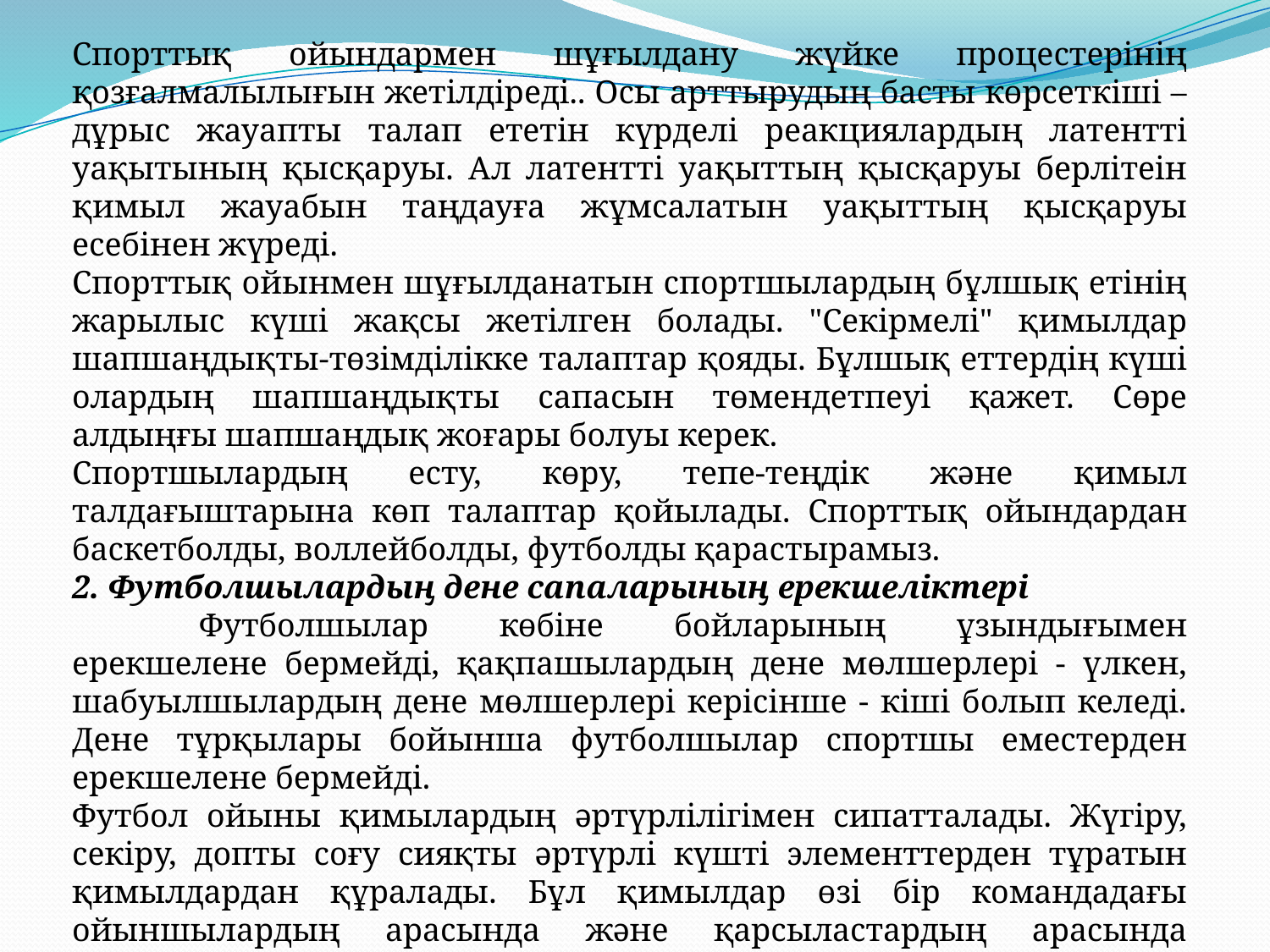

Спорттық ойындармен шұғылдану жүйке процестерінің қозғалмалылығын жетілдіреді.. Осы арттырудың басты көрсеткіші – дұрыс жауапты талап ететін күрделі реакциялардың латентті уақытының қысқаруы. Ал латентті уақыттың қысқаруы берлітеін қимыл жауабын таңдауға жұмсалатын уақыттың қысқаруы есебінен жүреді.
Спорттық ойынмен шұғылданатын спортшылардың бұлшық етінің жарылыс күші жақсы жетілген болады. "Секірмелі" қимылдар шапшаңдықты-төзімділікке талаптар қояды. Бұлшық еттердің күші олардың шапшаңдықты сапасын төмендетпеуі қажет. Сөре алдыңғы шапшаңдық жоғары болуы керек.
Спортшылардың есту, көру, тепе-теңдік және қимыл талдағыштарына көп талаптар қойылады. Спорттық ойындардан баскетболды, воллейболды, футболды қарастырамыз.
2. Футболшылардың дене сапаларының ерекшеліктері
	Футболшылар көбіне бойларының ұзындығымен ерекшелене бермейді, қақпашылардың дене мөлшерлері - үлкен, шабуылшылардың дене мөлшерлері керісінше - кіші болып келеді. Дене тұрқылары бойынша футболшылар спортшы еместерден ерекшелене бермейді.
Футбол ойыны қимылардың әртүрлілігімен сипатталады. Жүгіру, секіру, допты соғу сияқты әртүрлі күшті элементтерден тұратын қимылдардан құралады. Бұл қимылдар өзі бір командадағы ойыншылардың арасында және қарсыластардың арасында орындалады. Ойын кезінде қимылдардың құрылымы мен қарқыны өзгеріп отырады.